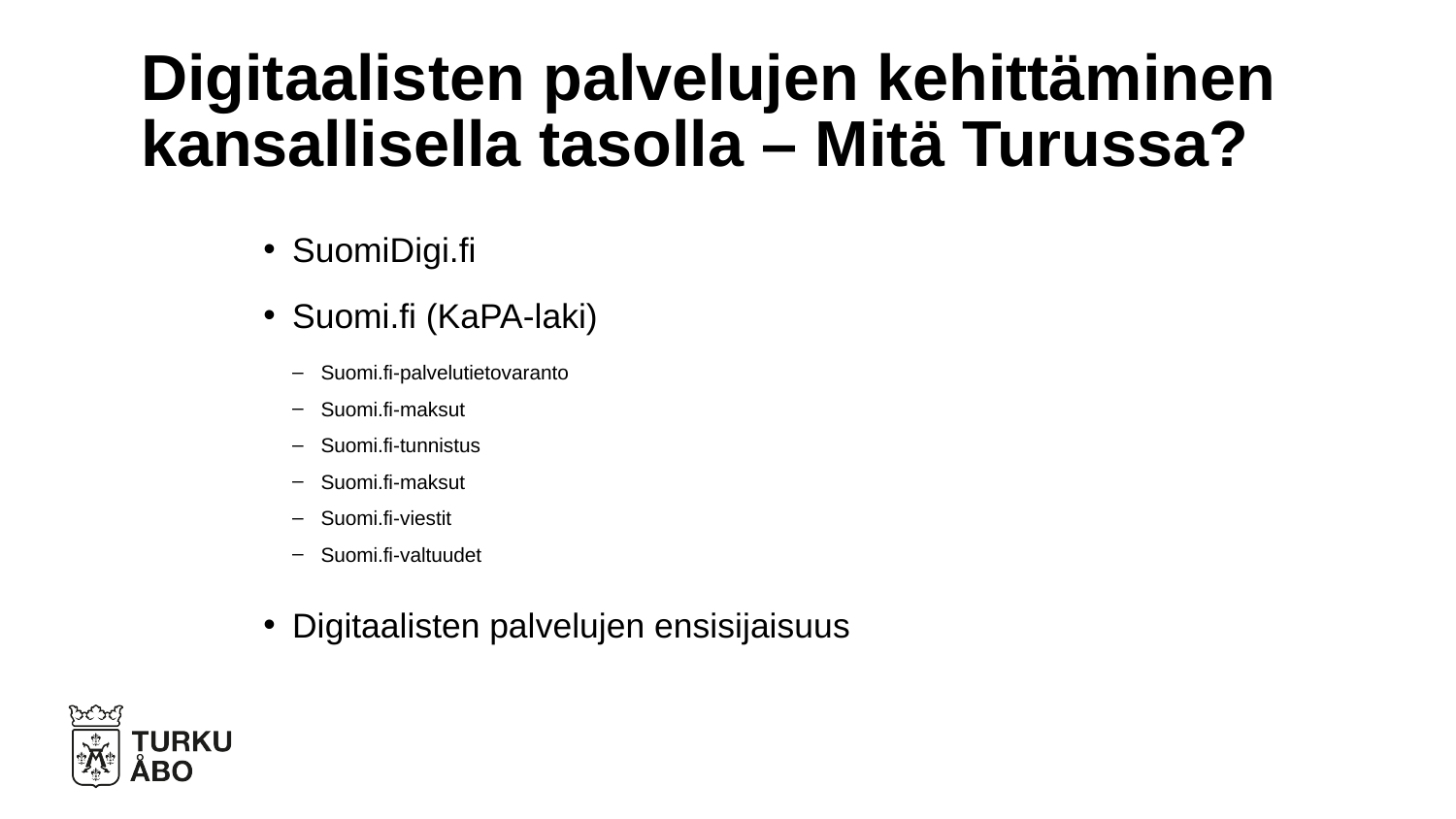

# Digitaalisten palvelujen kehittäminen kansallisella tasolla – Mitä Turussa?
SuomiDigi.fi
Suomi.fi (KaPA-laki)
Suomi.fi-palvelutietovaranto
Suomi.fi-maksut
Suomi.fi-tunnistus
Suomi.fi-maksut
Suomi.fi-viestit
Suomi.fi-valtuudet
Digitaalisten palvelujen ensisijaisuus